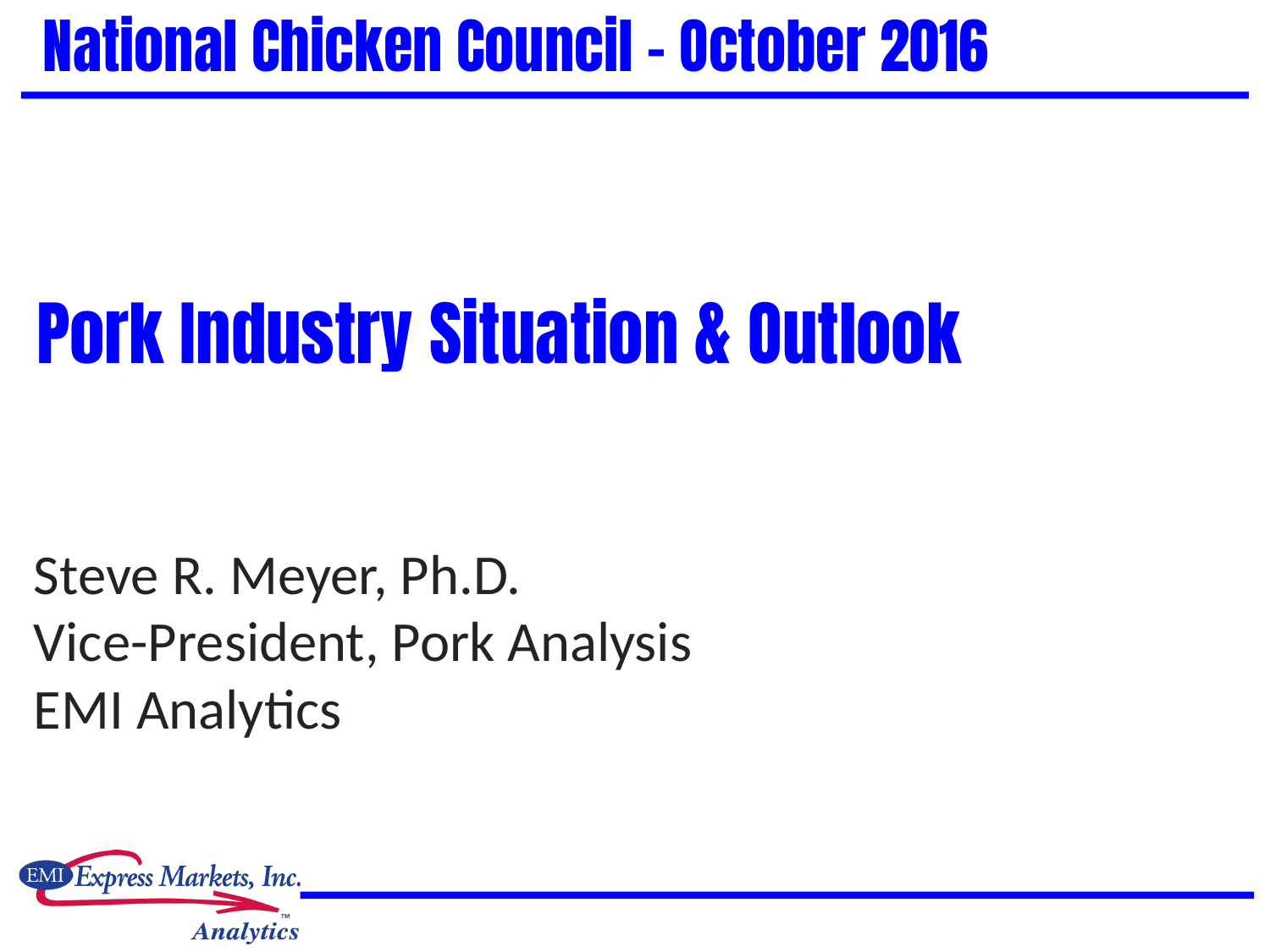

# National Chicken Council – October 2016
Pork Industry Situation & Outlook